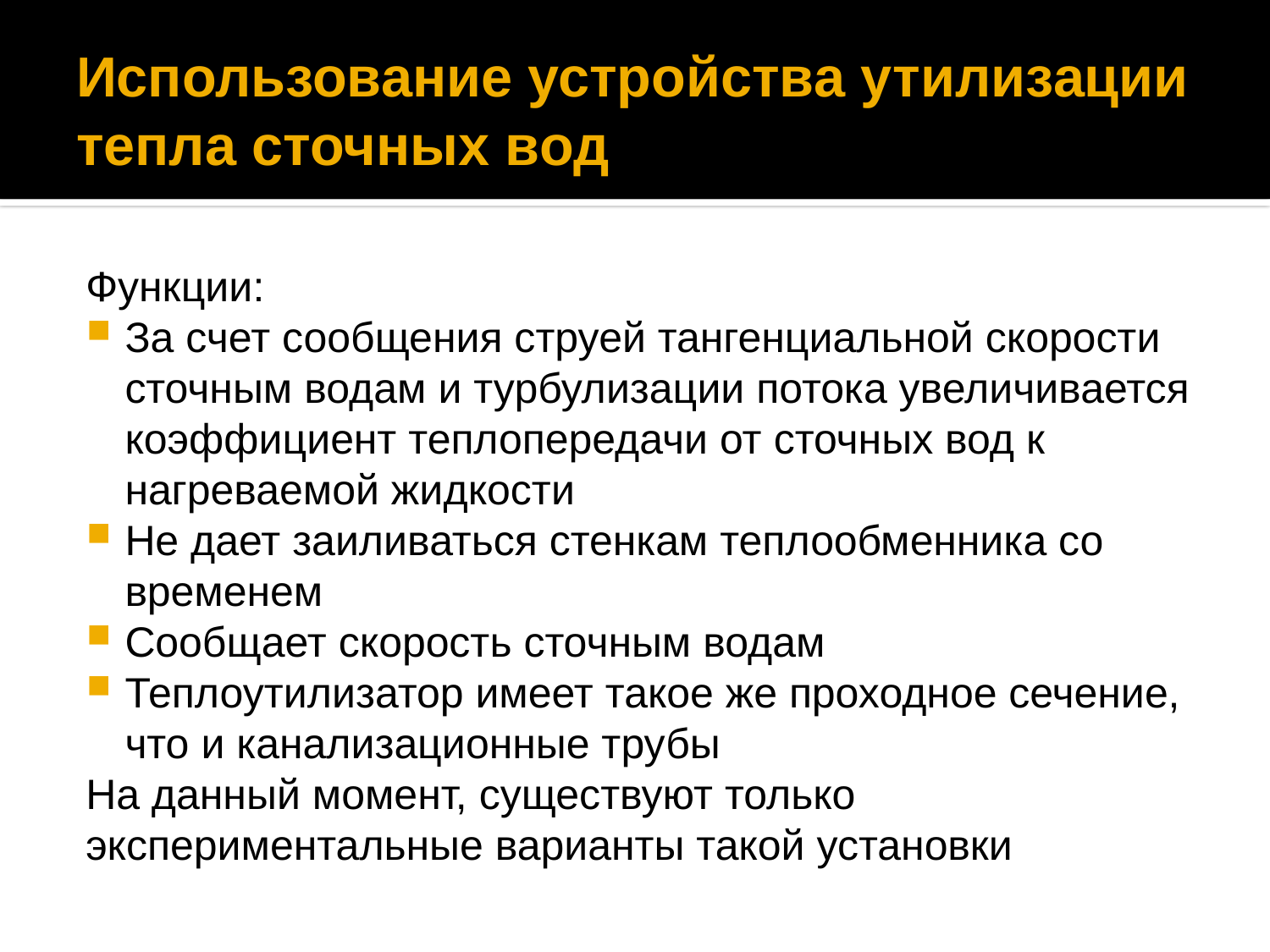

# Использование устройства утилизации тепла сточных вод
Функции:
За счет сообщения струей тангенциальной скорости сточным водам и турбулизации потока увеличивается коэффициент теплопередачи от сточных вод к нагреваемой жидкости
Не дает заиливаться стенкам теплообменника со временем
Сообщает скорость сточным водам
Теплоутилизатор имеет такое же проходное сечение, что и канализационные трубы
На данный момент, существуют только экспериментальные варианты такой установки